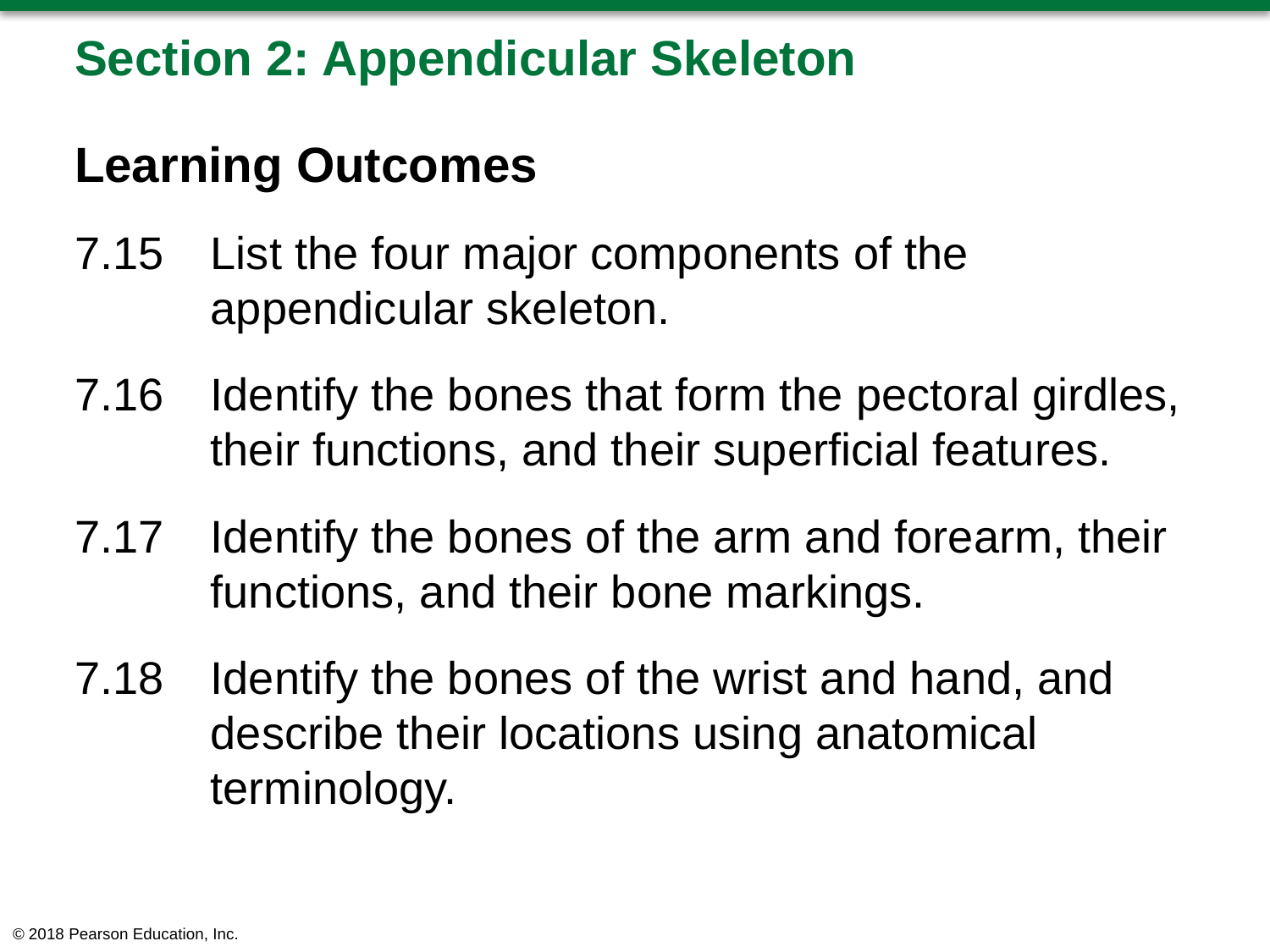

# Section 2: Appendicular Skeleton
Learning Outcomes
7.15	List the four major components of the 	 appendicular skeleton.
7.16	Identify the bones that form the pectoral girdles, their functions, and their superficial features.
7.17	Identify the bones of the arm and forearm, their functions, and their bone markings.
7.18	Identify the bones of the wrist and hand, and describe their locations using anatomical terminology.
© 2018 Pearson Education, Inc.